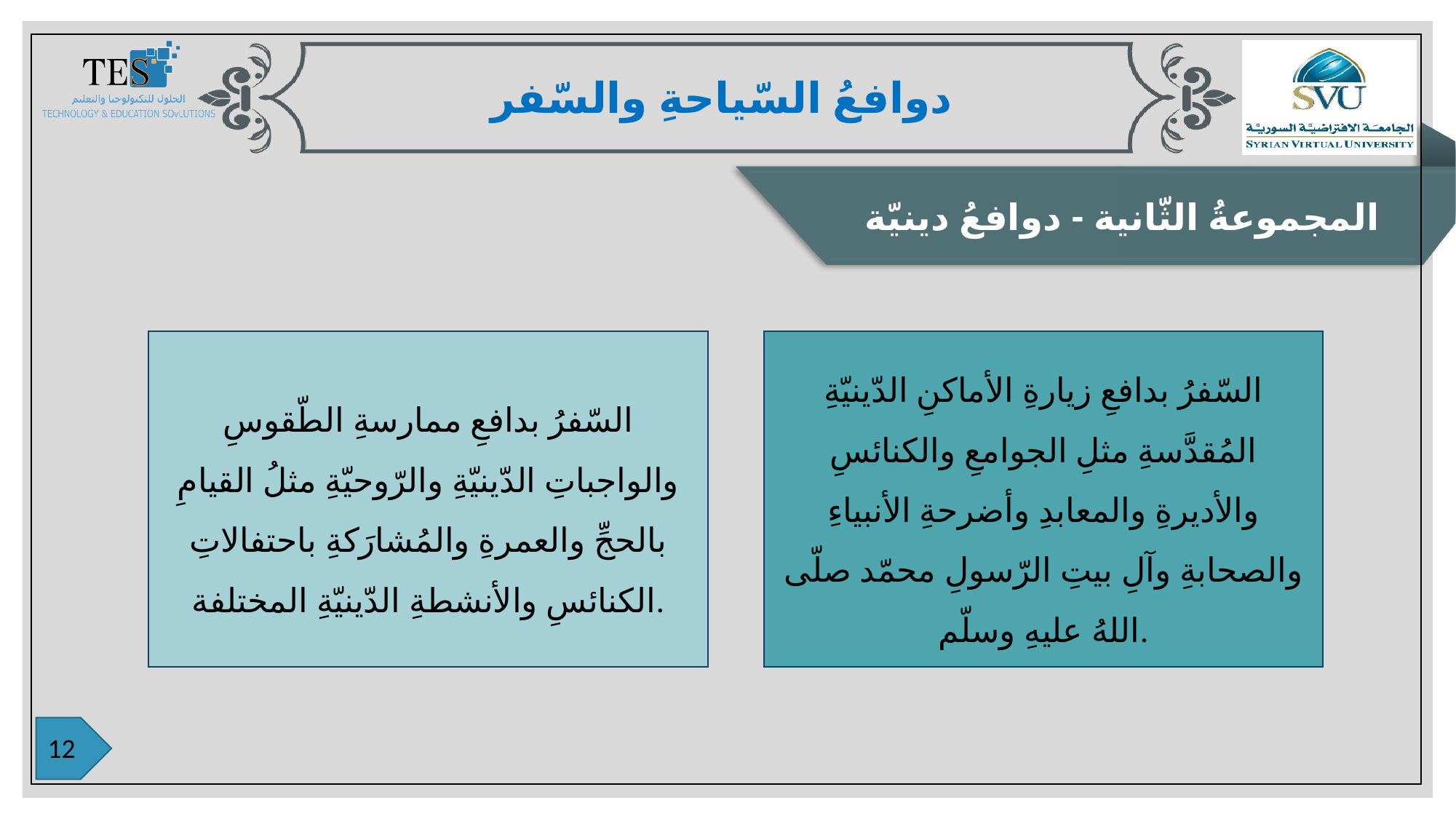

دوافعُ السّياحةِ والسّفر
المجموعةُ الثّانية - دوافعُ دينيّة
السّفرُ بدافعِ زيارةِ الأماكنِ الدّينيّةِ المُقدَّسةِ مثلِ الجوامعِ والكنائسِ والأديرةِ والمعابدِ وأضرحةِ الأنبياءِ والصحابةِ وآلِ بيتِ الرّسولِ محمّد صلّى اللهُ عليهِ وسلّم.
السّفرُ بدافعِ ممارسةِ الطّقوسِ والواجباتِ الدّينيّةِ والرّوحيّةِ مثلُ القيامِ بالحجِّ والعمرةِ والمُشارَكةِ باحتفالاتِ الكنائسِ والأنشطةِ الدّينيّةِ المختلفة.